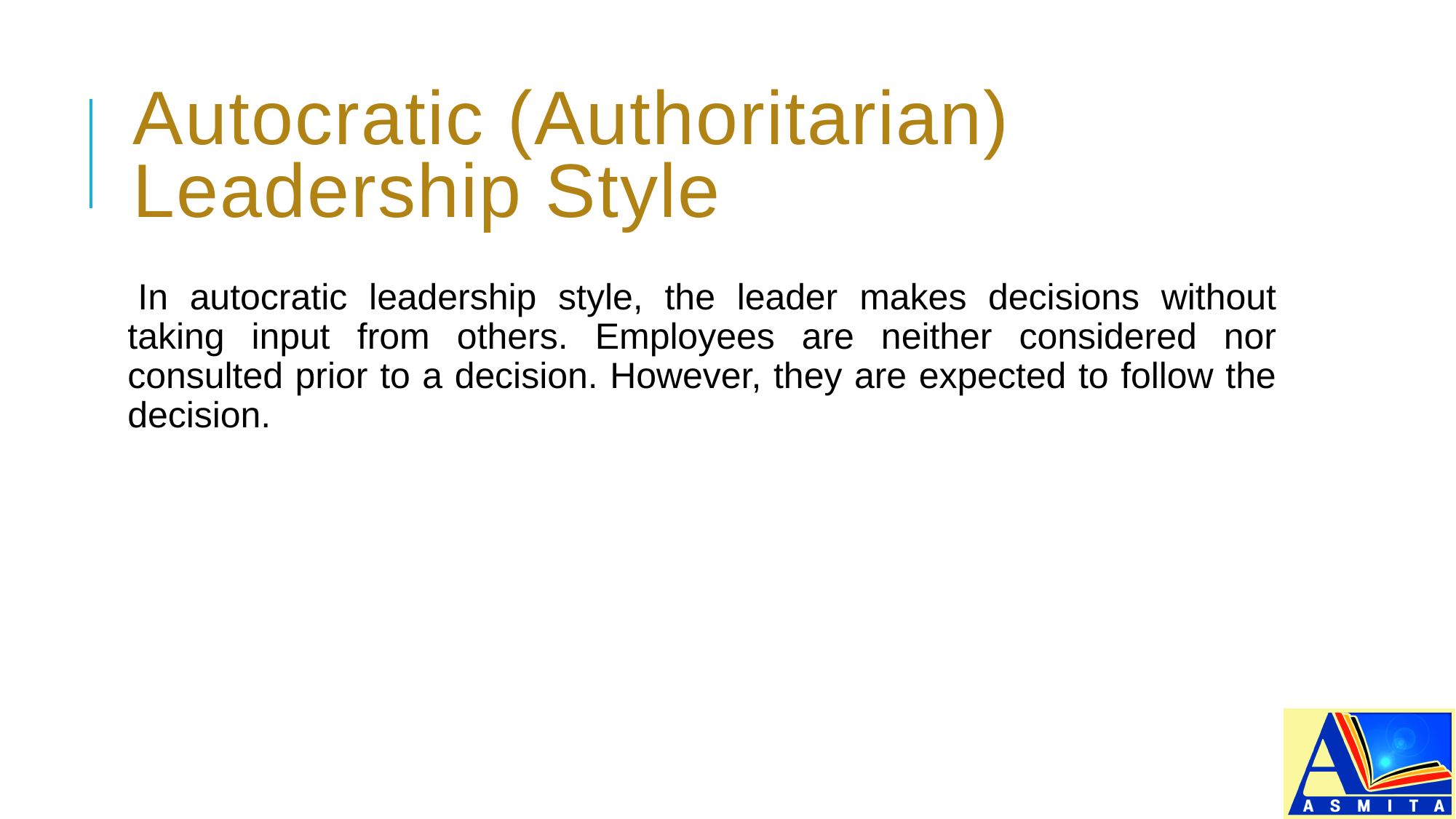

# Autocratic (Authoritarian) Leadership Style
In autocratic leadership style, the leader makes decisions without taking input from others. Employees are neither considered nor consulted prior to a decision. However, they are expected to follow the decision.